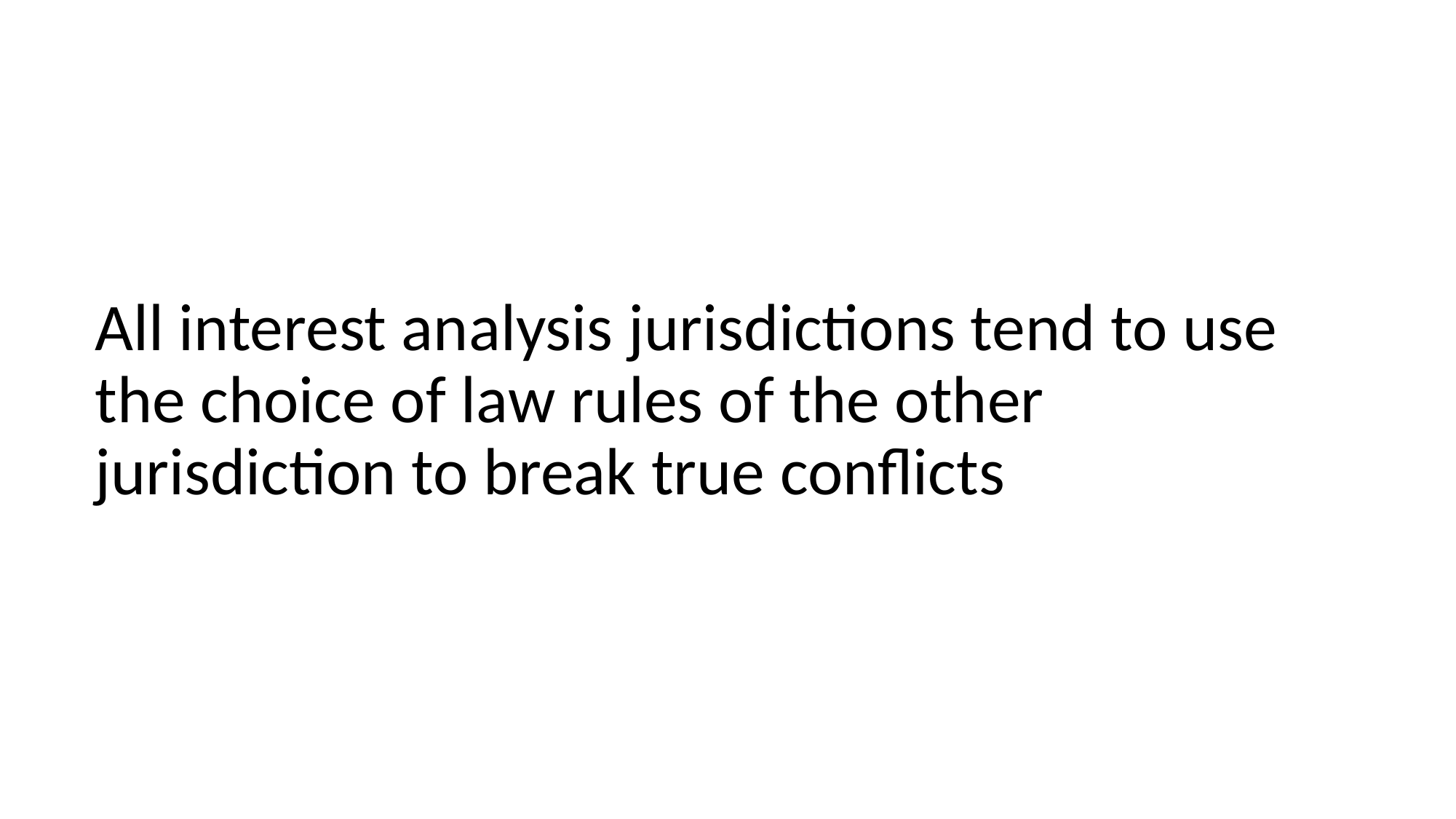

# All interest analysis jurisdictions tend to use the choice of law rules of the other jurisdiction to break true conflicts